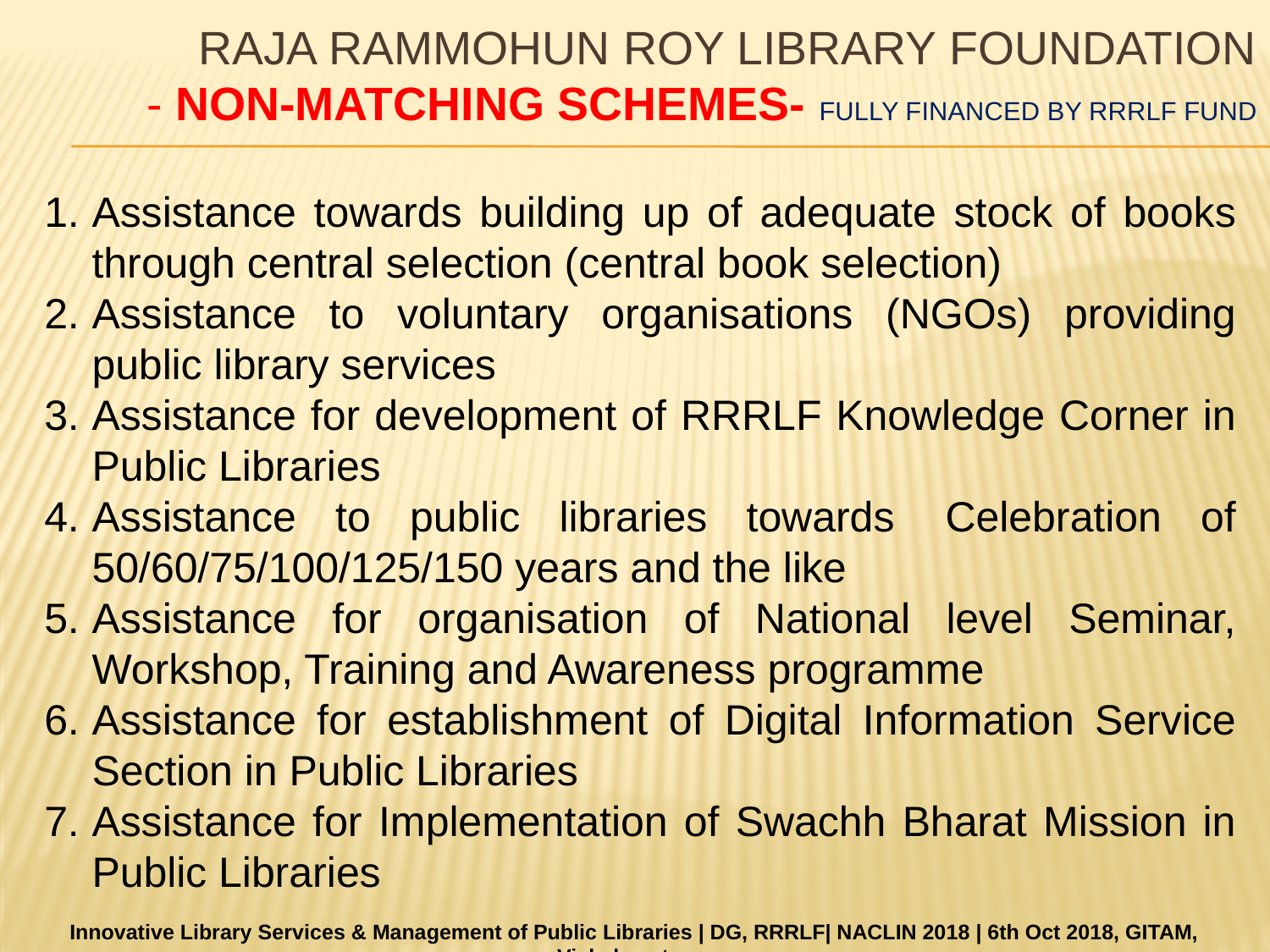

# RAJA RAMMOHUN ROY LIBRARY FOUNDATION - non-Matching Schemes- Fully Financed by RRRLF Fund
Assistance towards building up of adequate stock of books through central selection (central book selection)
Assistance to voluntary organisations (NGOs) providing public library services
Assistance for development of RRRLF Knowledge Corner in Public Libraries
Assistance to public libraries towards  Celebration of 50/60/75/100/125/150 years and the like
Assistance for organisation of National level Seminar, Workshop, Training and Awareness programme
Assistance for establishment of Digital Information Service Section in Public Libraries
Assistance for Implementation of Swachh Bharat Mission in Public Libraries
Innovative Library Services & Management of Public Libraries | DG, RRRLF| NACLIN 2018 | 6th Oct 2018, GITAM, Vishakapatnam